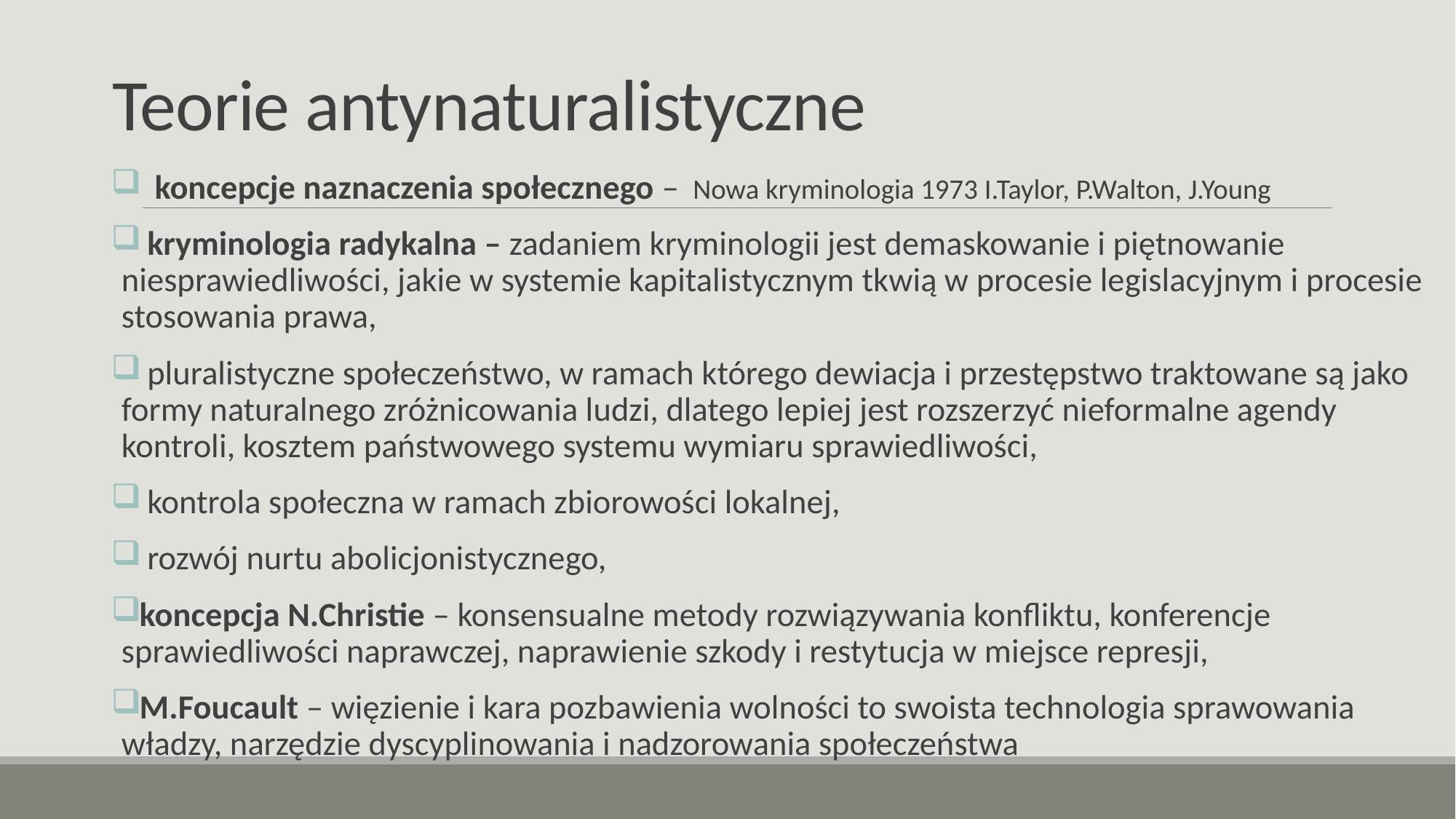

# Teorie antynaturalistyczne
  koncepcje naznaczenia społecznego –  Nowa kryminologia 1973 I.Taylor, P.Walton, J.Young
 kryminologia radykalna – zadaniem kryminologii jest demaskowanie i piętnowanie niesprawiedliwości, jakie w systemie kapitalistycznym tkwią w procesie legislacyjnym i procesie stosowania prawa,
 pluralistyczne społeczeństwo, w ramach którego dewiacja i przestępstwo traktowane są jako formy naturalnego zróżnicowania ludzi, dlatego lepiej jest rozszerzyć nieformalne agendy kontroli, kosztem państwowego systemu wymiaru sprawiedliwości,
 kontrola społeczna w ramach zbiorowości lokalnej,
 rozwój nurtu abolicjonistycznego,
koncepcja N.Christie – konsensualne metody rozwiązywania konfliktu, konferencje sprawiedliwości naprawczej, naprawienie szkody i restytucja w miejsce represji,
M.Foucault – więzienie i kara pozbawienia wolności to swoista technologia sprawowania władzy, narzędzie dyscyplinowania i nadzorowania społeczeństwa